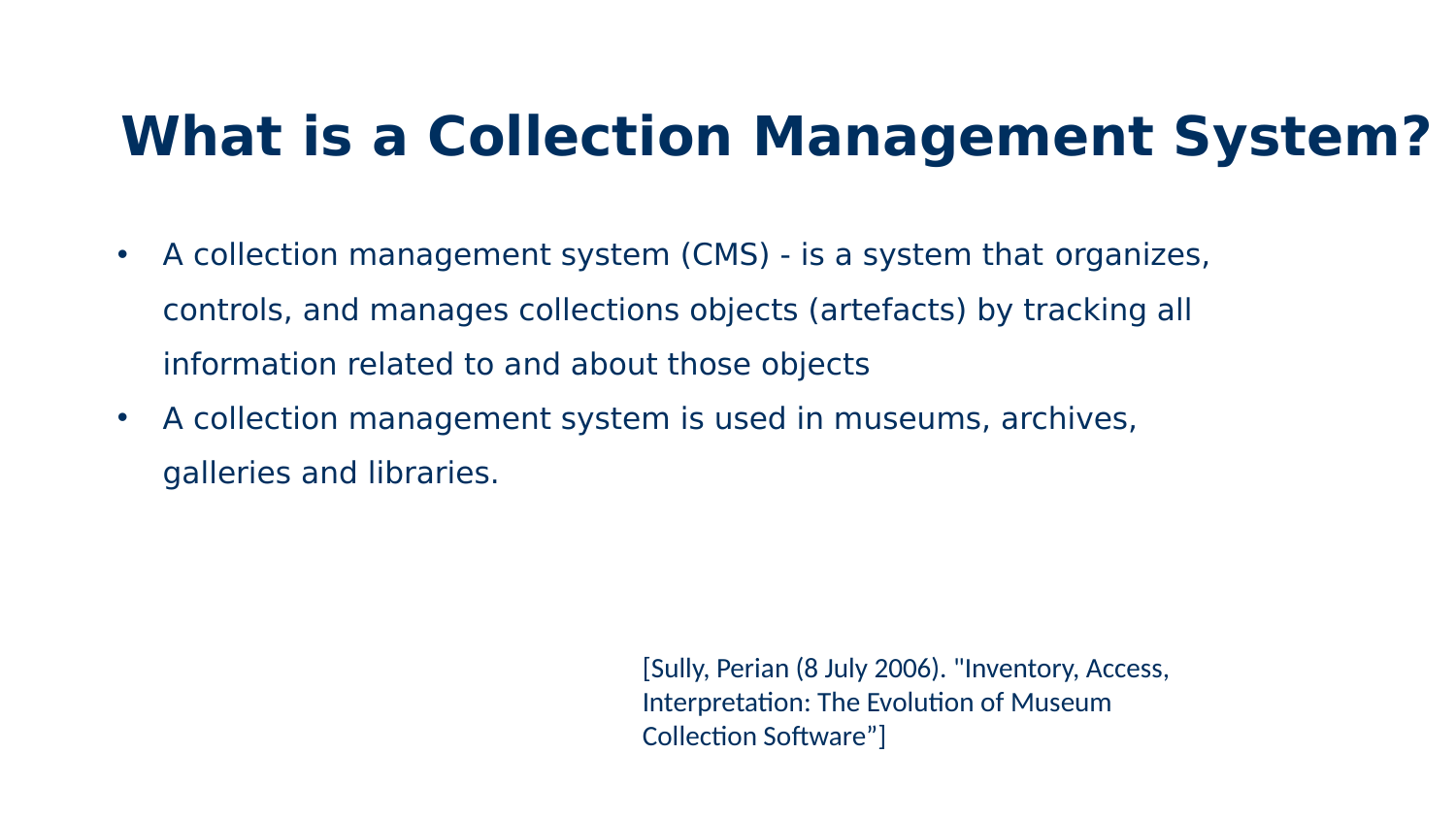

# What is a Collection Management System?
A collection management system (CMS) - is a system that organizes, controls, and manages collections objects (artefacts) by tracking all information related to and about those objects
A collection management system is used in museums, archives, galleries and libraries.

[Sully, Perian (8 July 2006). "Inventory, Access, Interpretation: The Evolution of Museum Collection Software”]